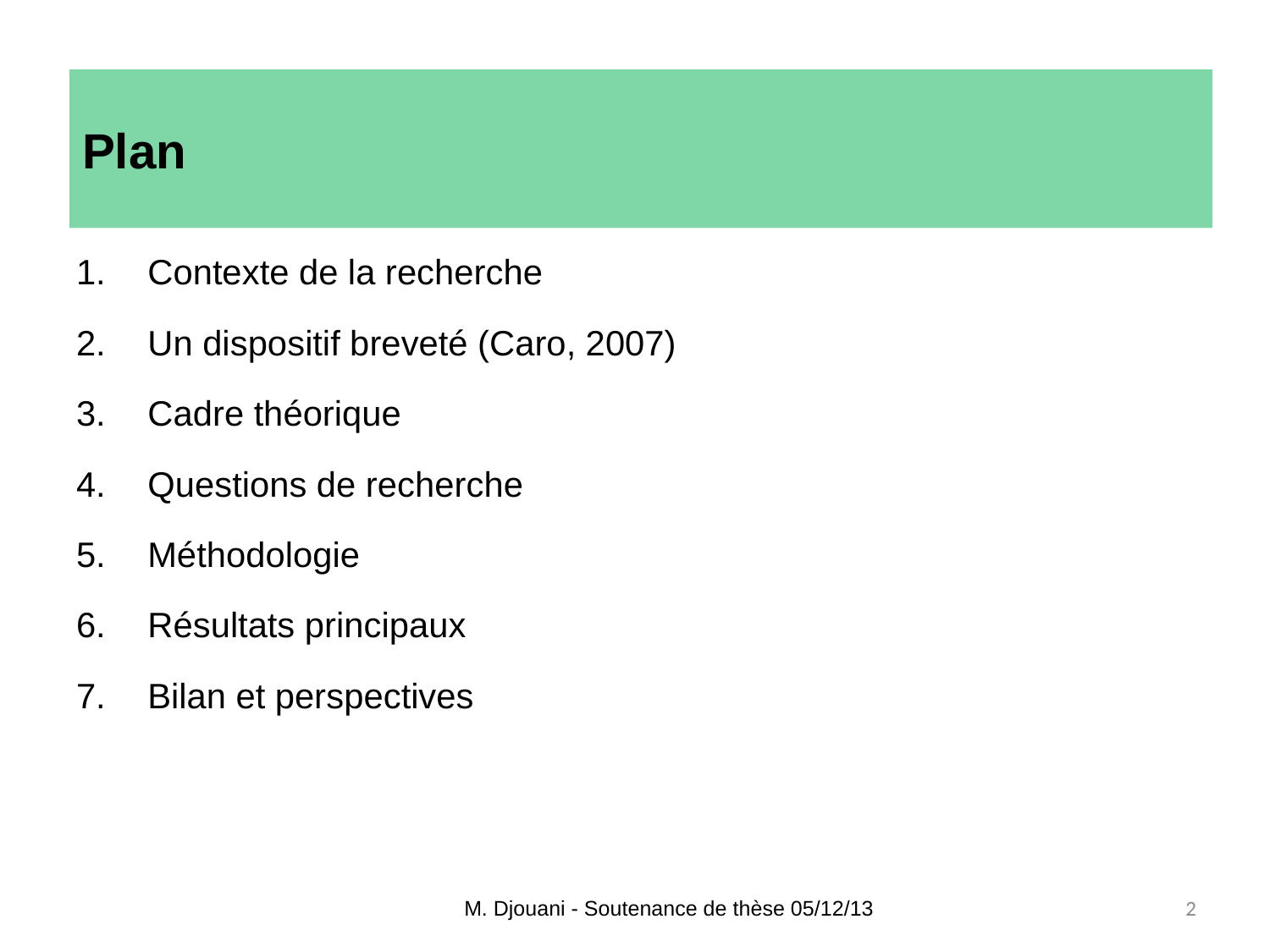

# Plan
Contexte de la recherche
Un dispositif breveté (Caro, 2007)
Cadre théorique
Questions de recherche
Méthodologie
Résultats principaux
Bilan et perspectives

M. Djouani - Soutenance de thèse 05/12/13
2